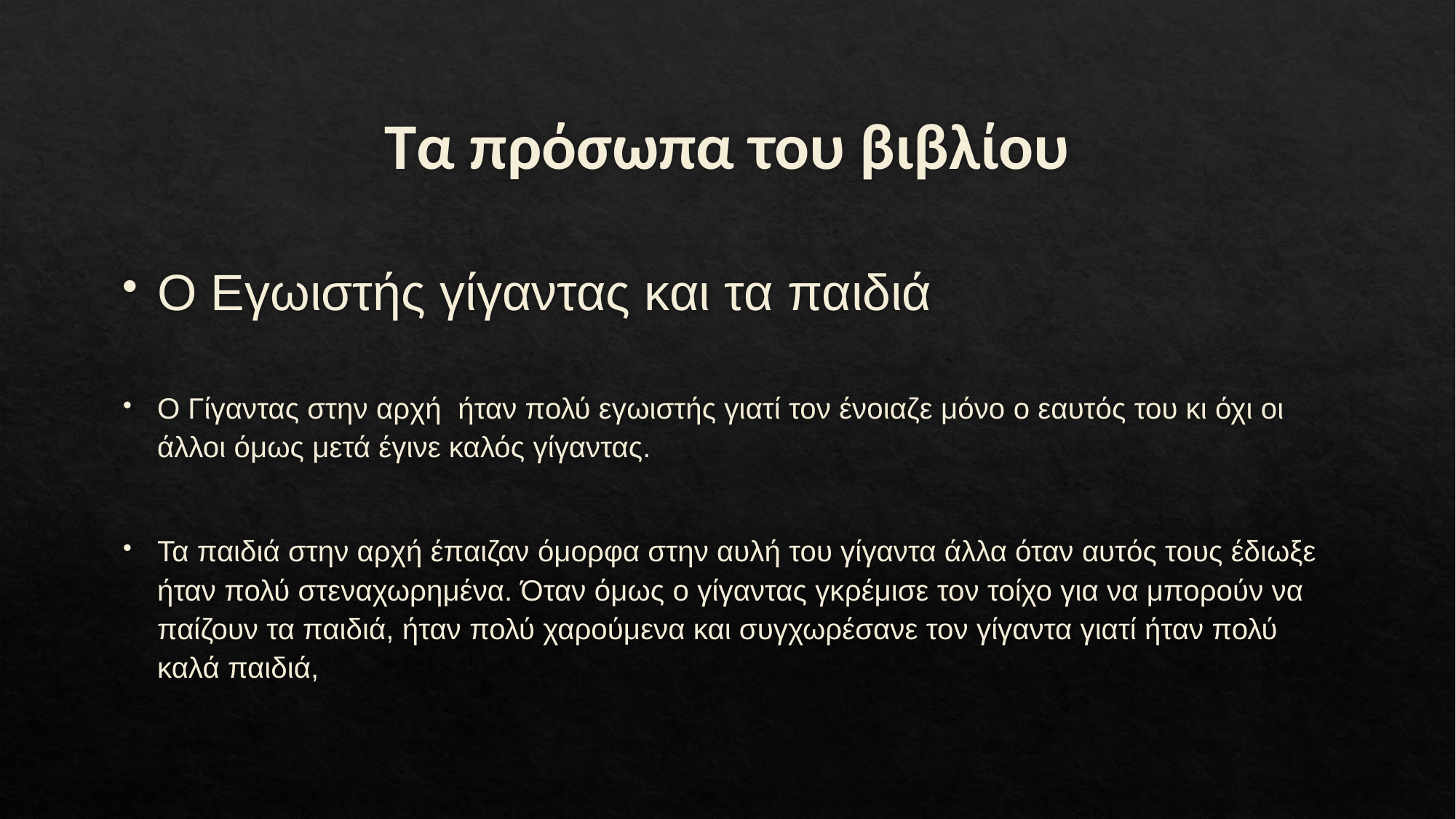

# Τα πρόσωπα του βιβλίου
Ο Εγωιστής γίγαντας και τα παιδιά

Ο Γίγαντας στην αρχή  ήταν πολύ εγωιστής γιατί τον ένοιαζε μόνο ο εαυτός του κι όχι οι άλλοι όμως μετά έγινε καλός γίγαντας.

Τα παιδιά στην αρχή έπαιζαν όμορφα στην αυλή του γίγαντα άλλα όταν αυτός τους έδιωξε ήταν πολύ στεναχωρημένα. Όταν όμως ο γίγαντας γκρέμισε τον τοίχο για να μπορούν να παίζουν τα παιδιά, ήταν πολύ χαρούμενα και συγχωρέσανε τον γίγαντα γιατί ήταν πολύ καλά παιδιά,